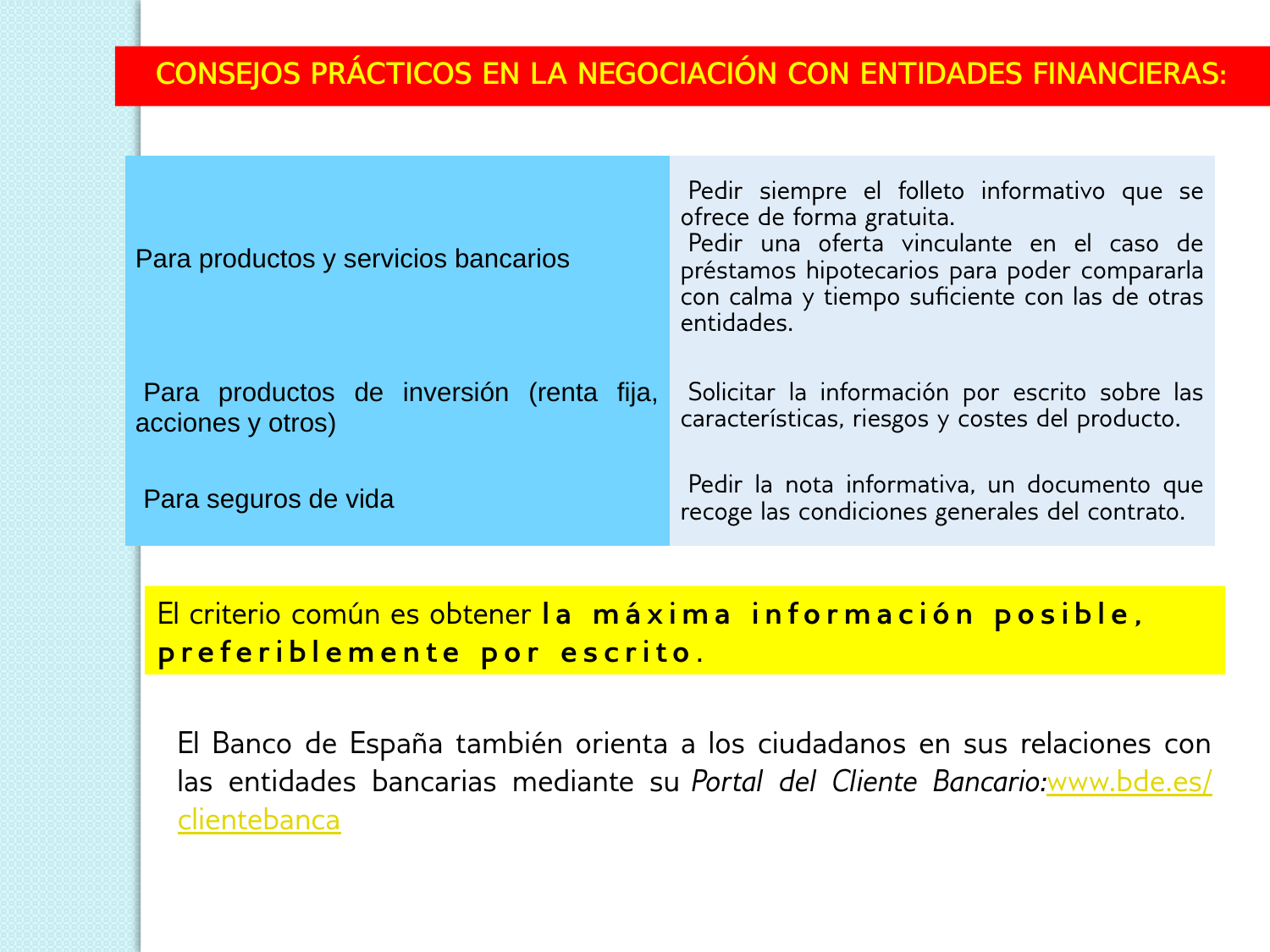

Consejos prácticos en la negociación con entidades financieras:
| Para productos y servicios bancarios | Pedir siempre el folleto informativo que se ofrece de forma gratuita.  Pedir una oferta vinculante en el caso de préstamos hipotecarios para poder compararla con calma y tiempo suficiente con las de otras entidades. |
| --- | --- |
| Para productos de inversión (renta fija, acciones y otros) | Solicitar la información por escrito sobre las características, riesgos y costes del producto. |
| Para seguros de vida | Pedir la nota informativa, un documento que recoge las condiciones generales del contrato. |
El criterio común es obtener la máxima información posible, preferiblemente por escrito.
El Banco de España también orienta a los ciudadanos en sus relaciones con las entidades bancarias mediante su Portal del Cliente Bancario:www.bde.es/clientebanca